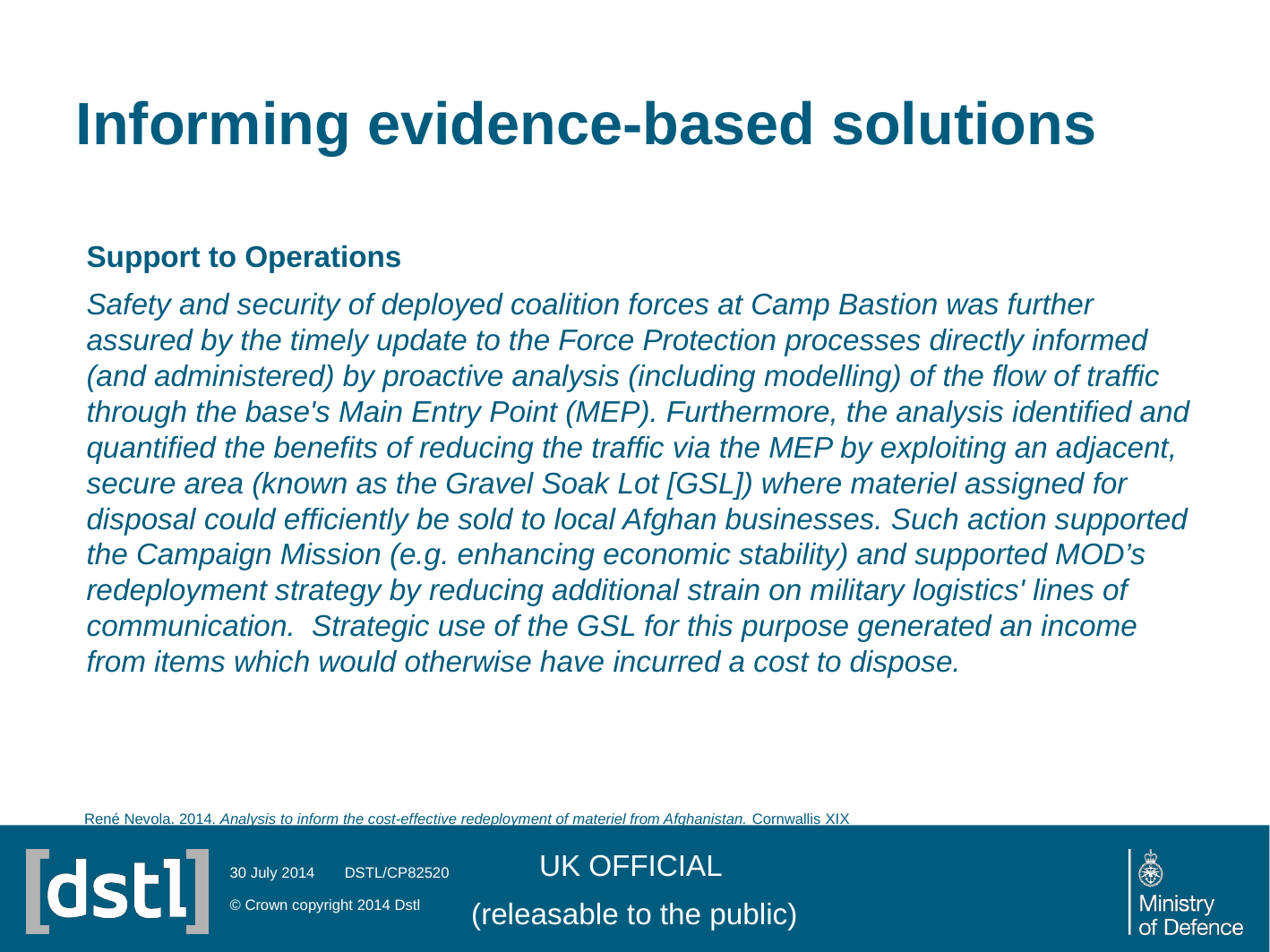

# Informing evidence-based solutions
Support to Operations
Safety and security of deployed coalition forces at Camp Bastion was further assured by the timely update to the Force Protection processes directly informed (and administered) by proactive analysis (including modelling) of the flow of traffic through the base's Main Entry Point (MEP). Furthermore, the analysis identified and quantified the benefits of reducing the traffic via the MEP by exploiting an adjacent, secure area (known as the Gravel Soak Lot [GSL]) where materiel assigned for disposal could efficiently be sold to local Afghan businesses. Such action supported the Campaign Mission (e.g. enhancing economic stability) and supported MOD’s redeployment strategy by reducing additional strain on military logistics' lines of communication.  Strategic use of the GSL for this purpose generated an income from items which would otherwise have incurred a cost to dispose.
UK OFFICIAL
(releasable to the public)
30 July 2014
© Crown copyright 2014 Dstl